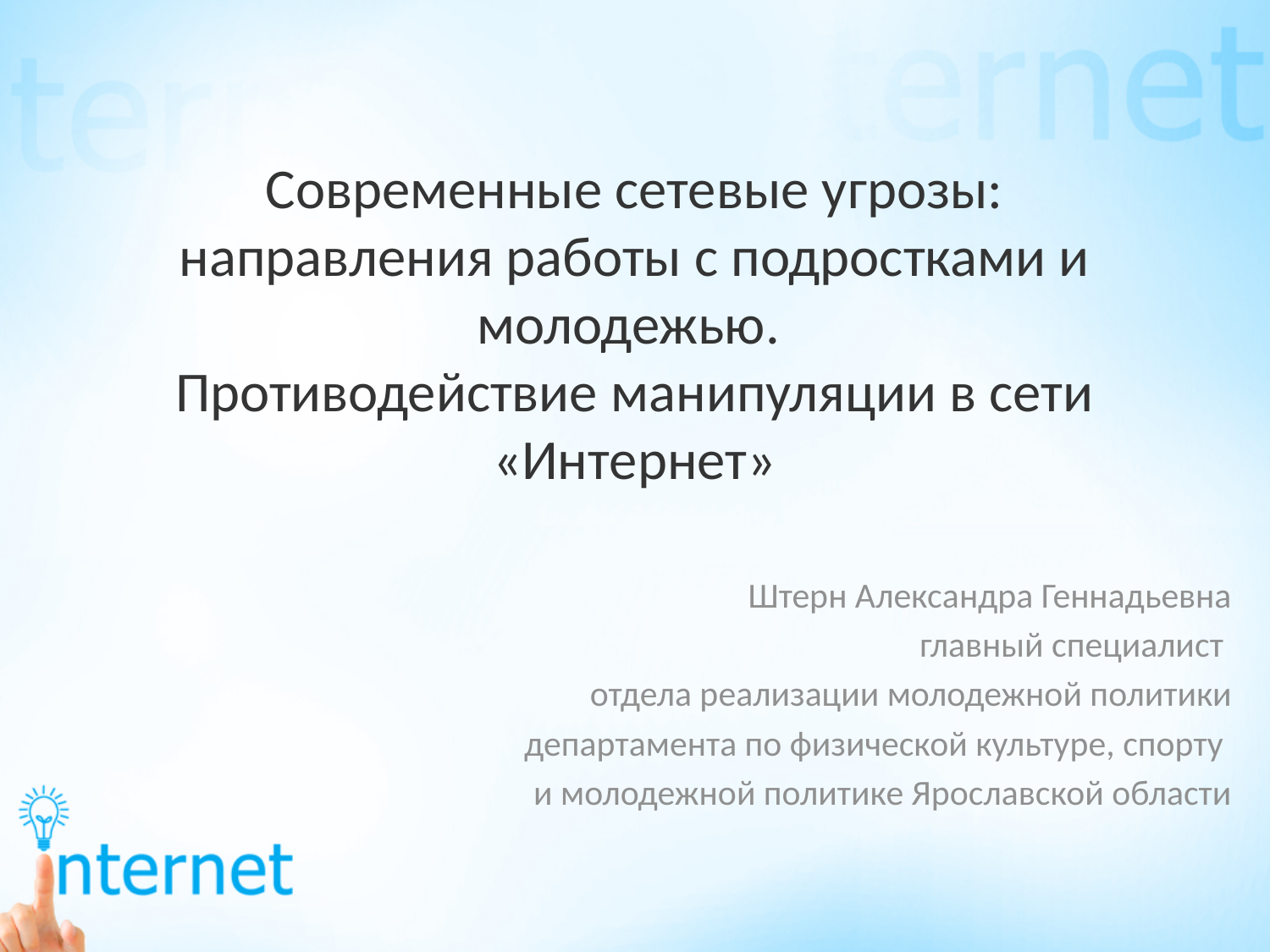

# Современные сетевые угрозы: направления работы с подростками и молодежью. Противодействие манипуляции в сети «Интернет»
Штерн Александра Геннадьевна
главный специалист
отдела реализации молодежной политики
 департамента по физической культуре, спорту
и молодежной политике Ярославской области